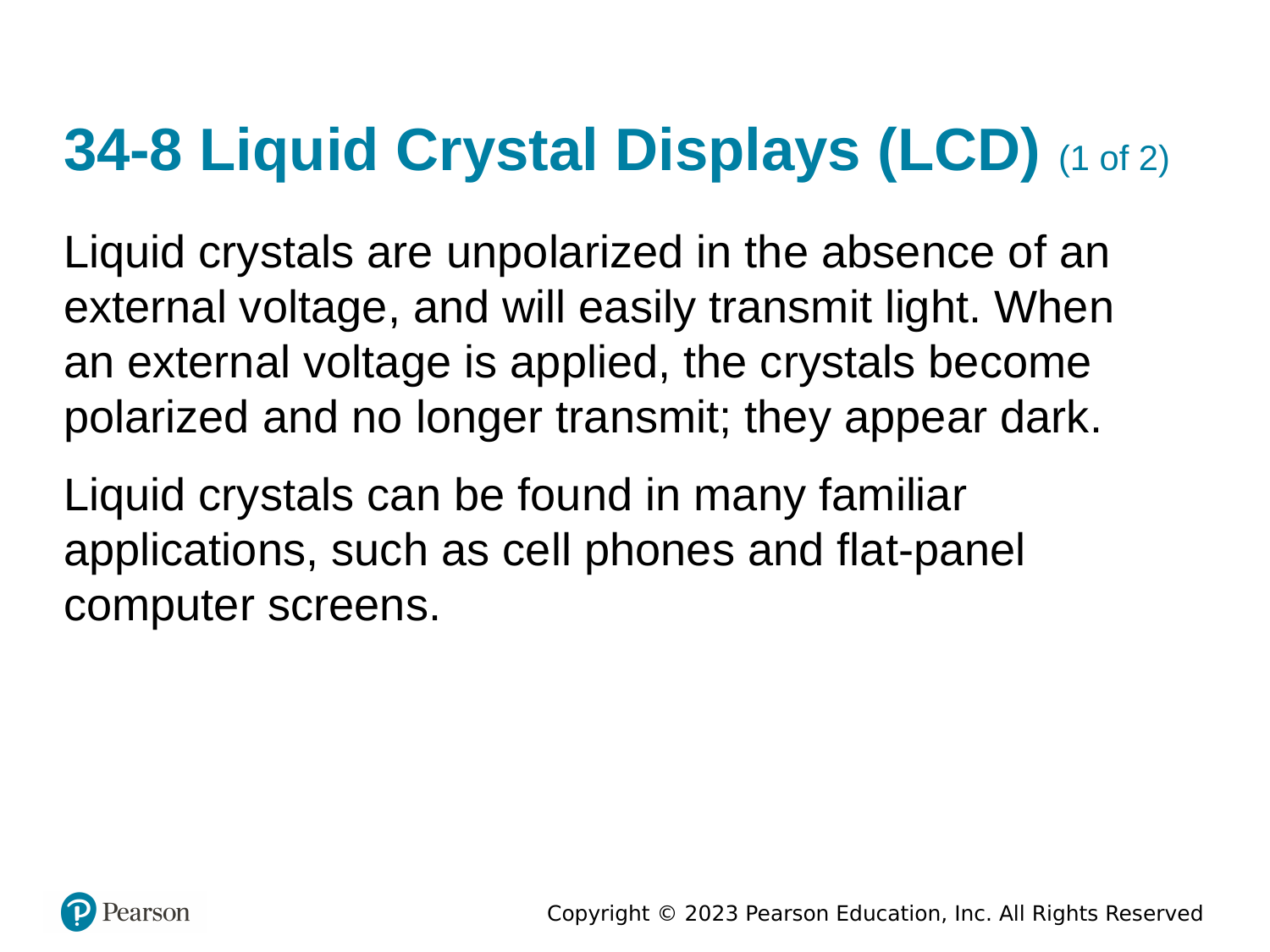

# 34-8 Liquid Crystal Displays (LCD) (1 of 2)
Liquid crystals are unpolarized in the absence of an external voltage, and will easily transmit light. When
an external voltage is applied, the crystals become polarized and no longer transmit; they appear dark.
Liquid crystals can be found in many familiar applications, such as cell phones and flat-panel computer screens.